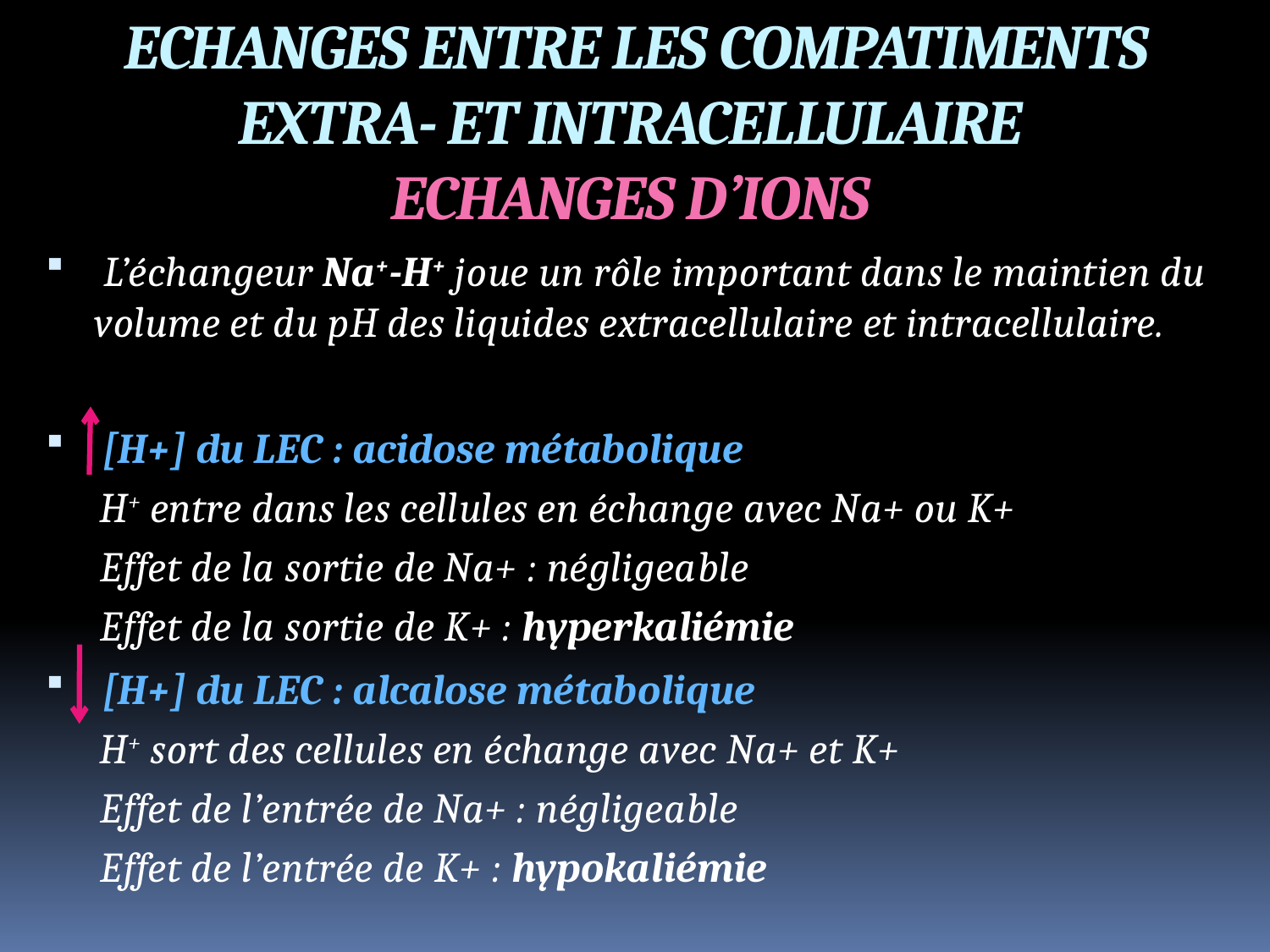

ECHANGES ENTRE LES COMPATIMENTS
EXTRA- ET INTRACELLULAIRE
ECHANGES D’IONS
 L’échangeur Na+-H+ joue un rôle important dans le maintien du volume et du pH des liquides extracellulaire et intracellulaire.

 [H+] du LEC : acidose métabolique
H+ entre dans les cellules en échange avec Na+ ou K+
Effet de la sortie de Na+ : négligeable
Effet de la sortie de K+ : hyperkaliémie
 [H+] du LEC : alcalose métabolique
H+ sort des cellules en échange avec Na+ et K+
Effet de l’entrée de Na+ : négligeable
Effet de l’entrée de K+ : hypokaliémie